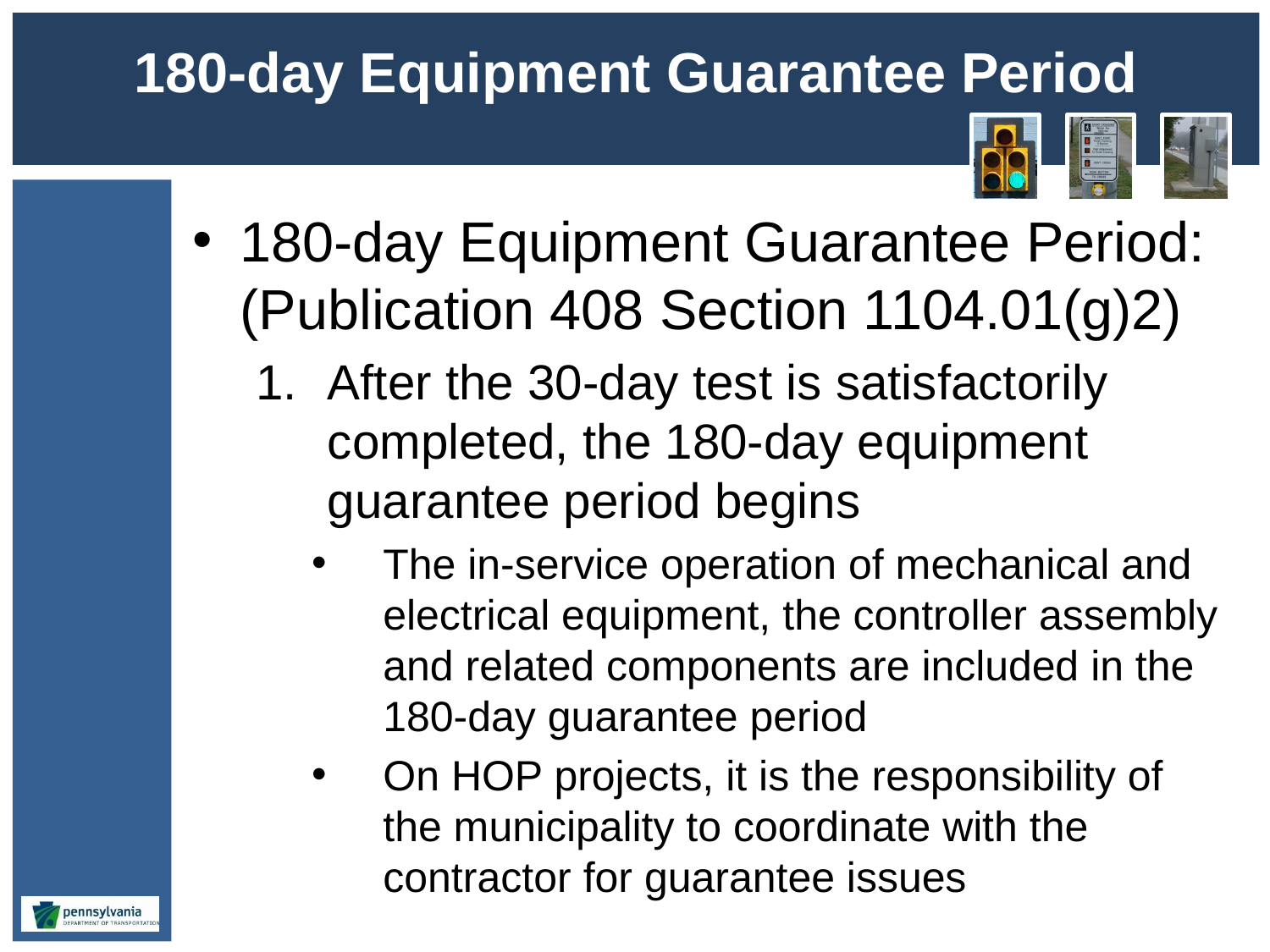

# 180-day Equipment Guarantee Period
180-day Equipment Guarantee Period: (Publication 408 Section 1104.01(g)2)
After the 30-day test is satisfactorily completed, the 180-day equipment guarantee period begins
The in-service operation of mechanical and electrical equipment, the controller assembly and related components are included in the 180-day guarantee period
On HOP projects, it is the responsibility of the municipality to coordinate with the contractor for guarantee issues